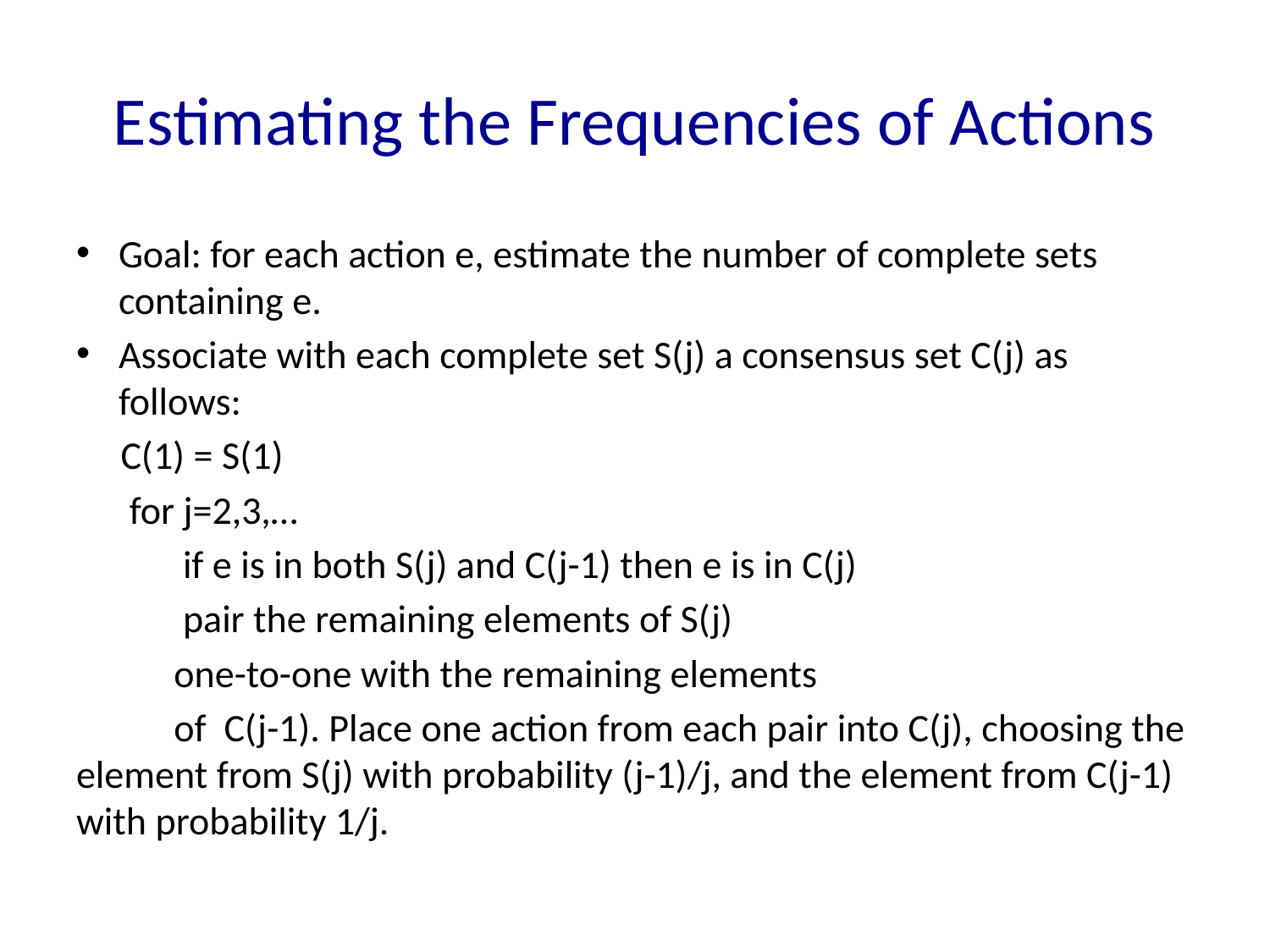

# Estimating the Frequencies of Actions
Goal: for each action e, estimate the number of complete sets containing e.
Associate with each complete set S(j) a consensus set C(j) as follows:
     C(1) = S(1)
      for j=2,3,…
            if e is in both S(j) and C(j-1) then e is in C(j)
            pair the remaining elements of S(j)
           one-to-one with the remaining elements
           of  C(j-1). Place one action from each pair into C(j), choosing the element from S(j) with probability (j-1)/j, and the element from C(j-1) with probability 1/j.